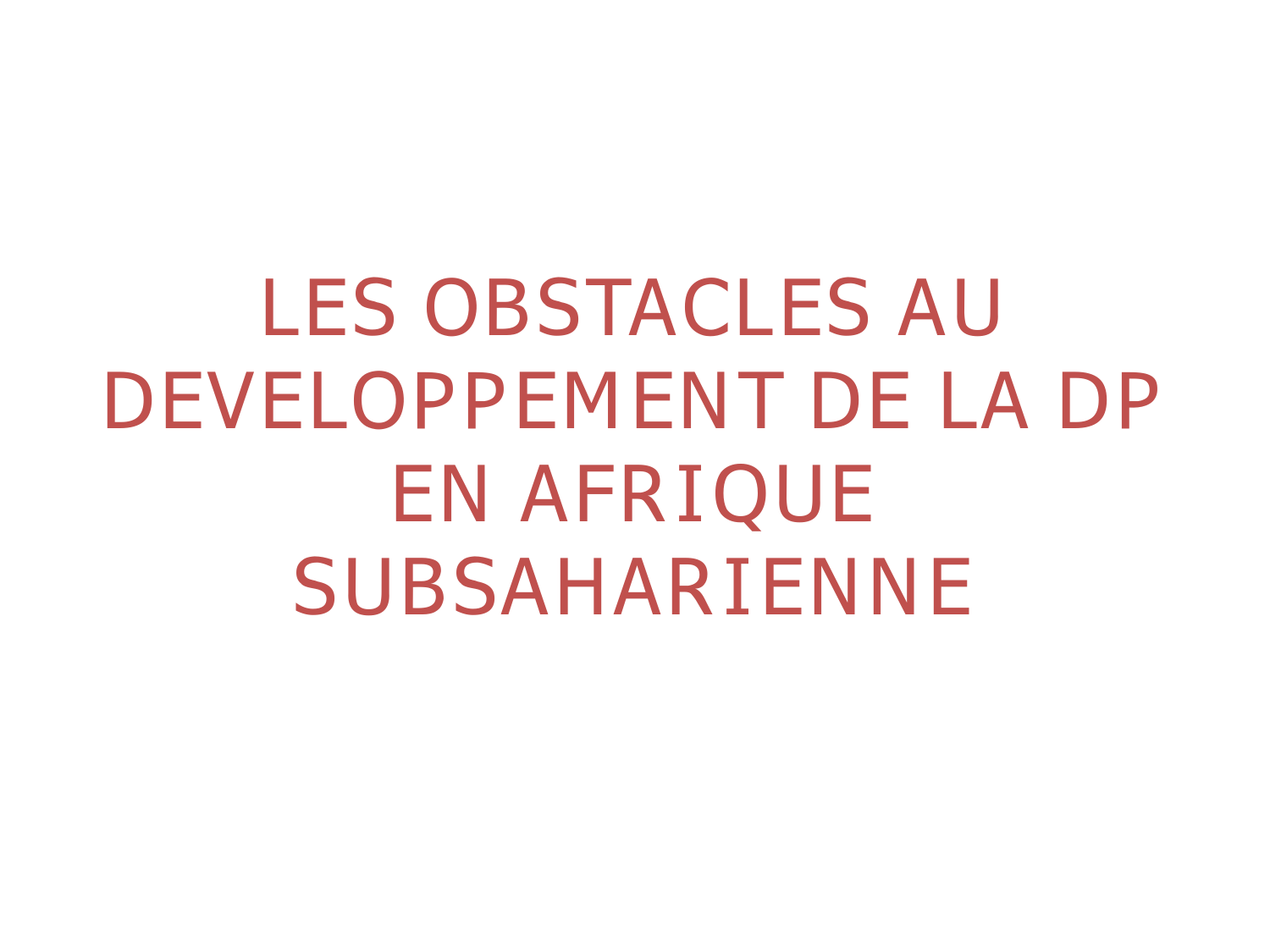

LES OBSTACLES AU DEVELOPPEMENT DE LA DP EN AFRIQUE SUBSAHARIENNE